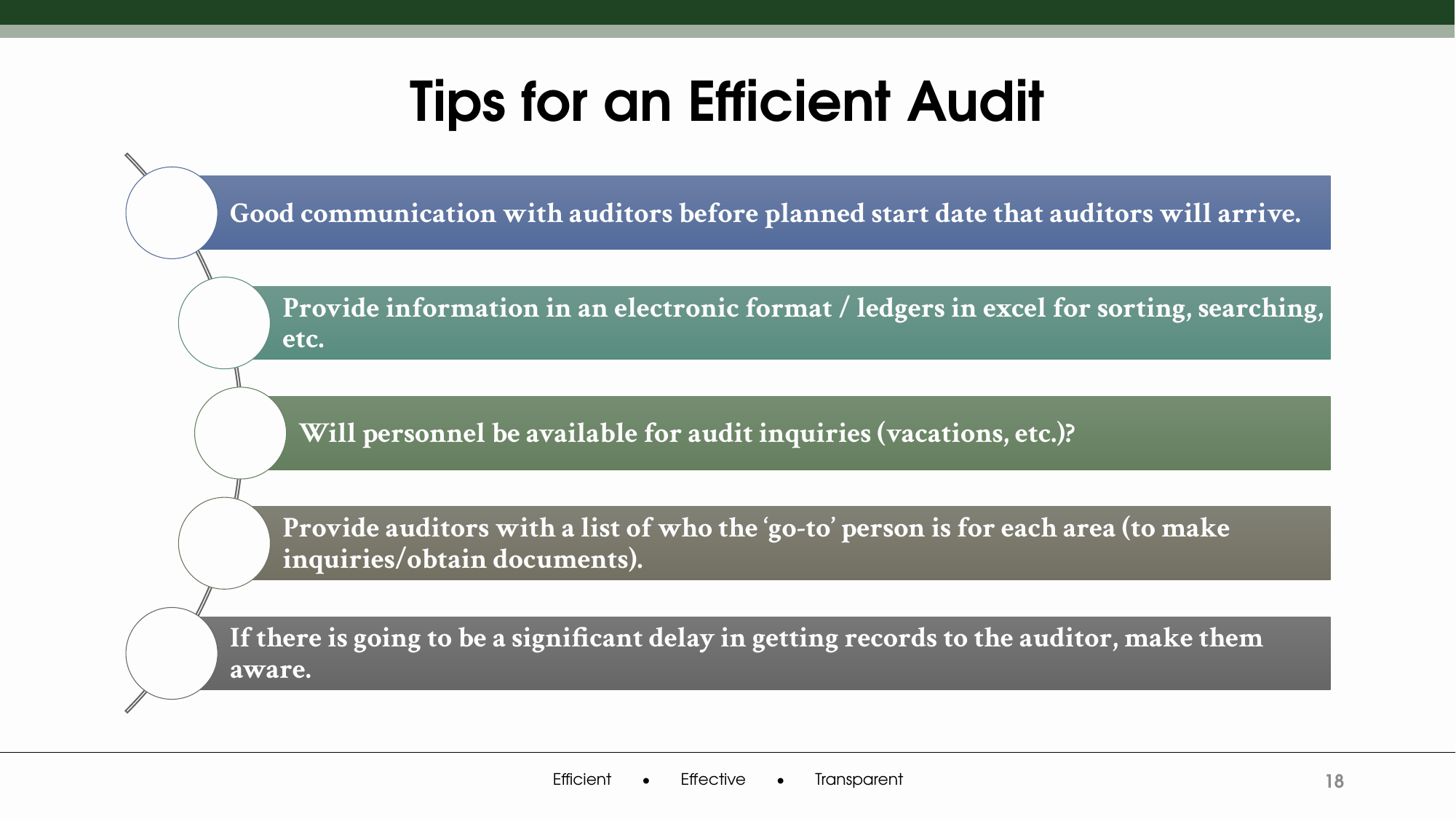

# Tips for an Efficient Audit
Good communication with auditors before planned start date that auditors will arrive.
Provide information in an electronic format / ledgers in excel for sorting, searching, etc.
Will personnel be available for audit inquiries (vacations, etc.)?
Provide auditors with a list of who the ‘go-to’ person is for each area (to make inquiries/obtain documents).
If there is going to be a significant delay in getting records to the auditor, make them aware.
18